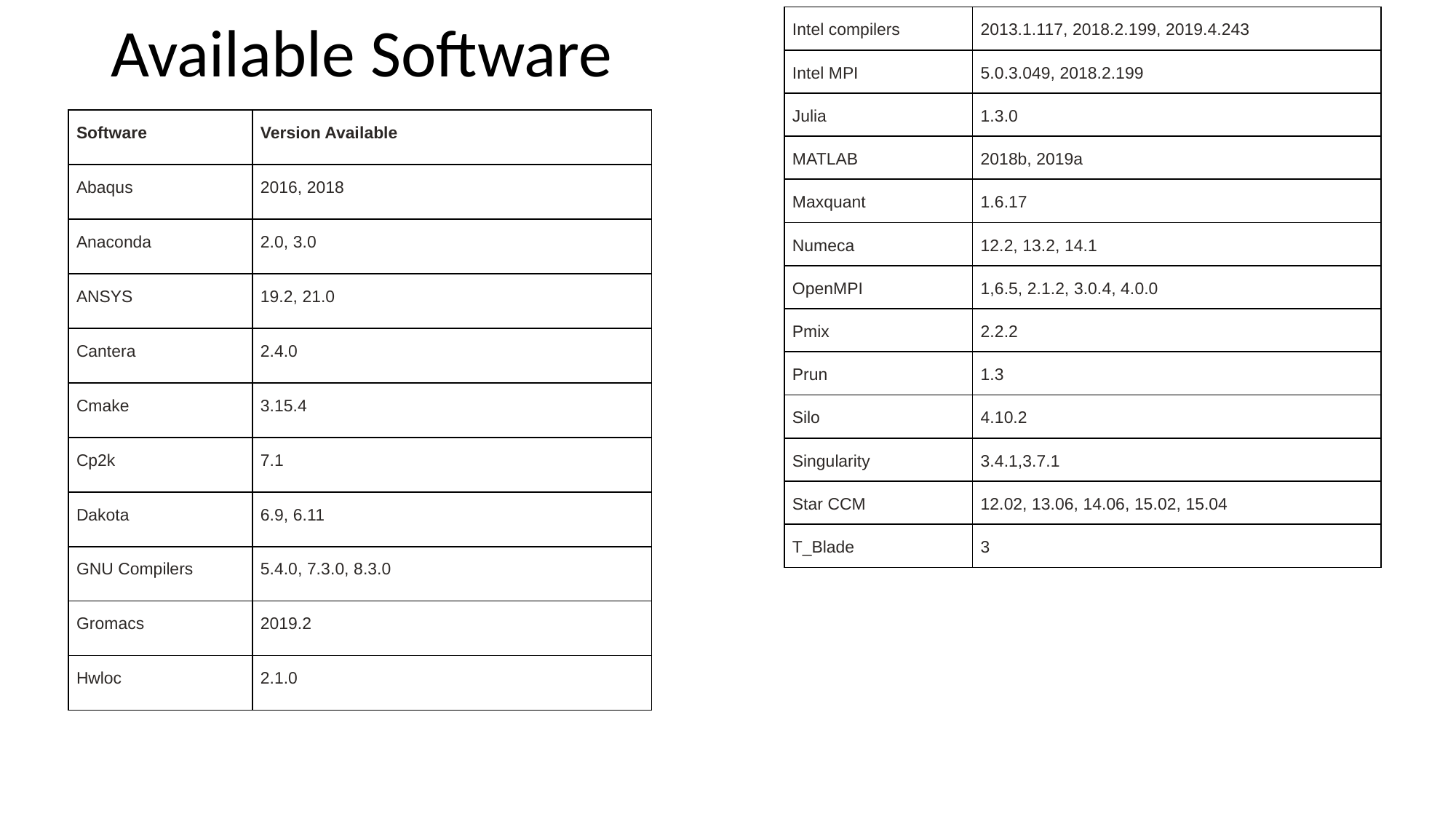

# Available Software
| Intel compilers | 2013.1.117, 2018.2.199, 2019.4.243 |
| --- | --- |
| Intel MPI | 5.0.3.049, 2018.2.199 |
| Julia | 1.3.0 |
| MATLAB | 2018b, 2019a |
| Maxquant | 1.6.17 |
| Numeca | 12.2, 13.2, 14.1 |
| OpenMPI | 1,6.5, 2.1.2, 3.0.4, 4.0.0 |
| Pmix | 2.2.2 |
| Prun | 1.3 |
| Silo | 4.10.2 |
| Singularity | 3.4.1,3.7.1 |
| Star CCM | 12.02, 13.06, 14.06, 15.02, 15.04 |
| T\_Blade | 3 |
| Software | Version Available |
| --- | --- |
| Abaqus | 2016, 2018 |
| Anaconda | 2.0, 3.0 |
| ANSYS | 19.2, 21.0 |
| Cantera | 2.4.0 |
| Cmake | 3.15.4 |
| Cp2k | 7.1 |
| Dakota | 6.9, 6.11 |
| GNU Compilers | 5.4.0, 7.3.0, 8.3.0 |
| Gromacs | 2019.2 |
| Hwloc | 2.1.0 |